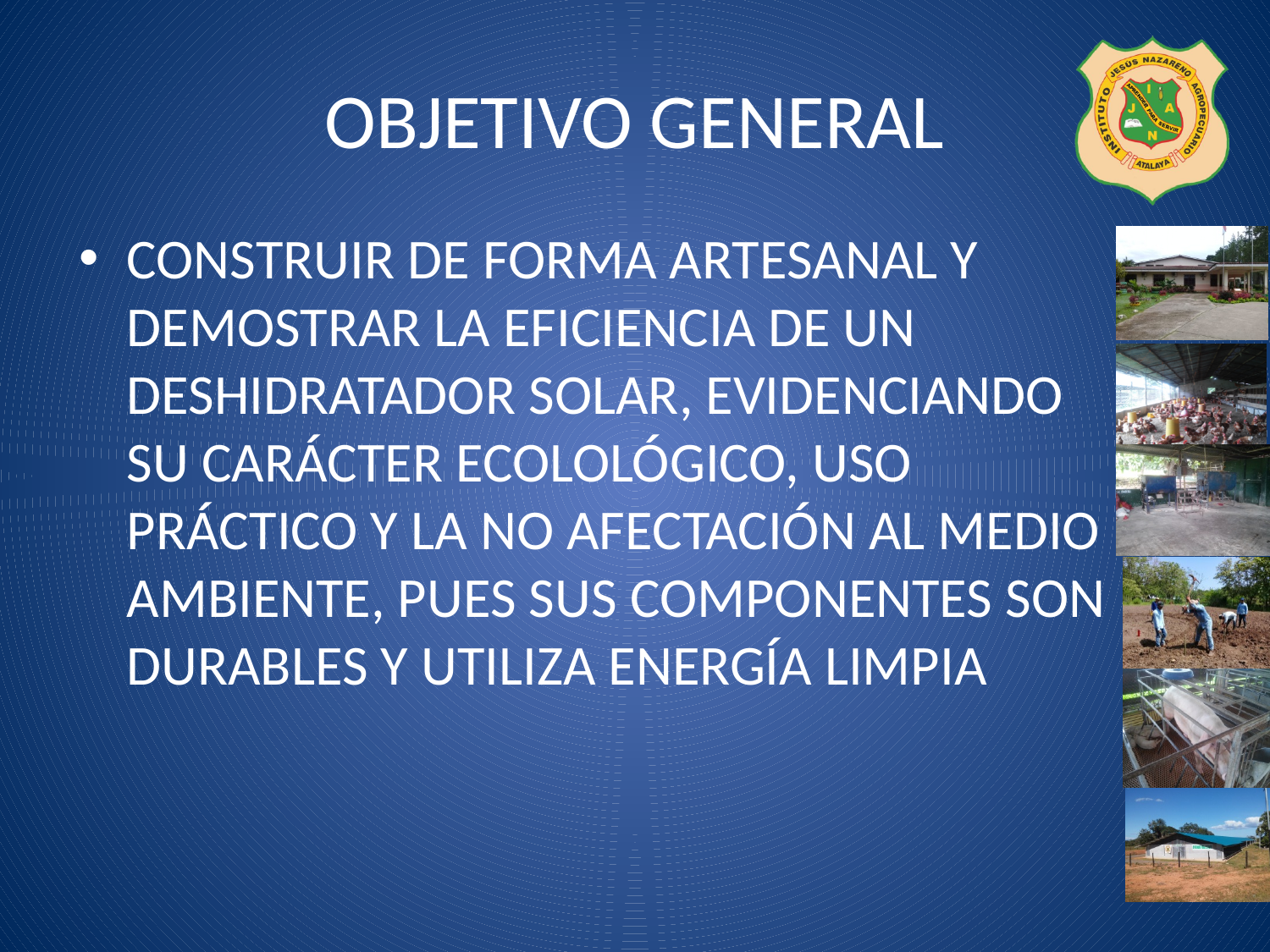

# OBJETIVO GENERAL
CONSTRUIR DE FORMA ARTESANAL Y DEMOSTRAR LA EFICIENCIA DE UN DESHIDRATADOR SOLAR, EVIDENCIANDO SU CARÁCTER ECOLOLÓGICO, USO PRÁCTICO Y LA NO AFECTACIÓN AL MEDIO AMBIENTE, PUES SUS COMPONENTES SON DURABLES Y UTILIZA ENERGÍA LIMPIA